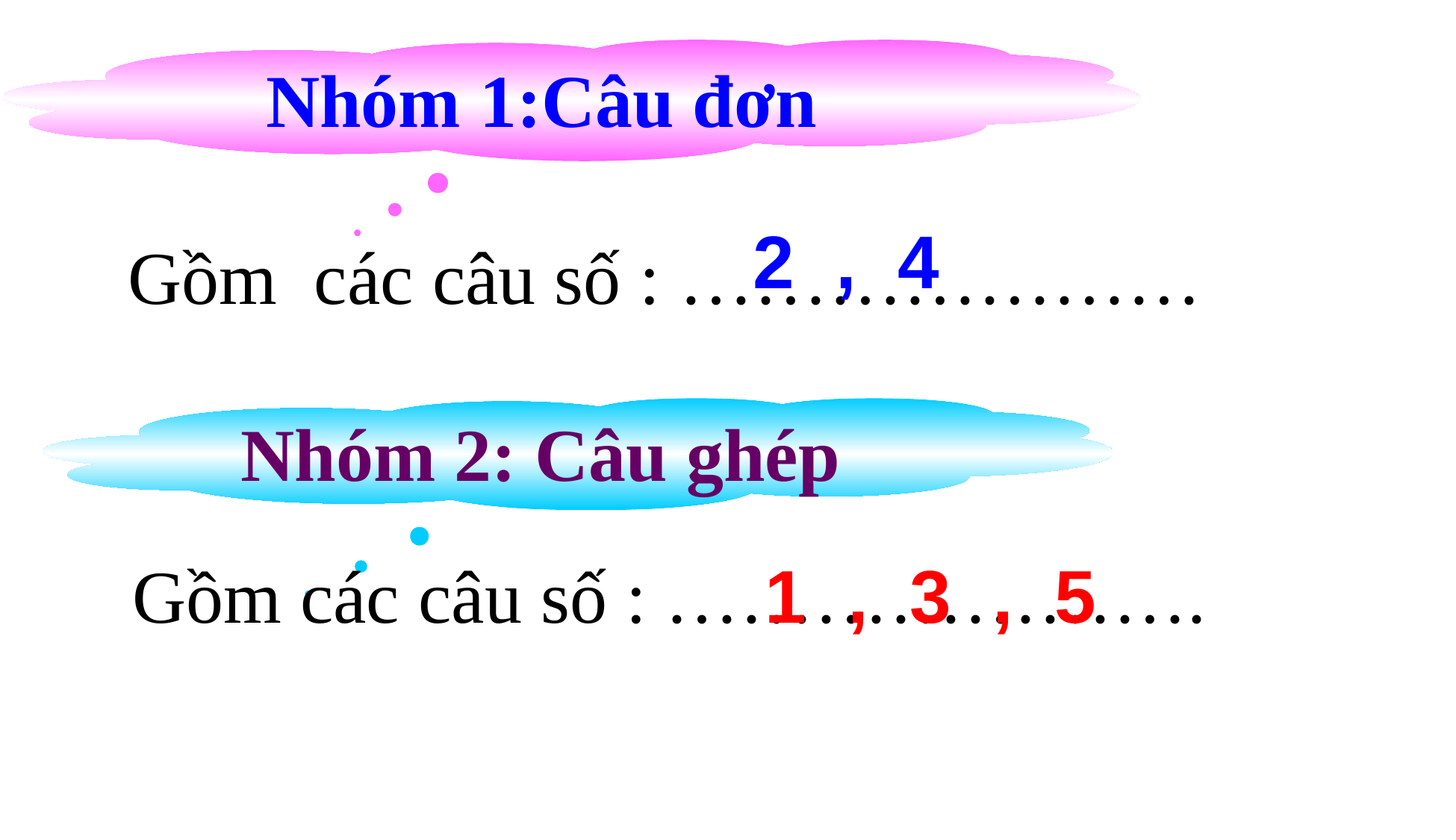

Nhóm 1:Câu đơn

2  ,  4
Gồm  các câu số : …………………

Nhóm 2: Câu ghép

Gồm các câu số : ………………….
1  ,  3  ,  5